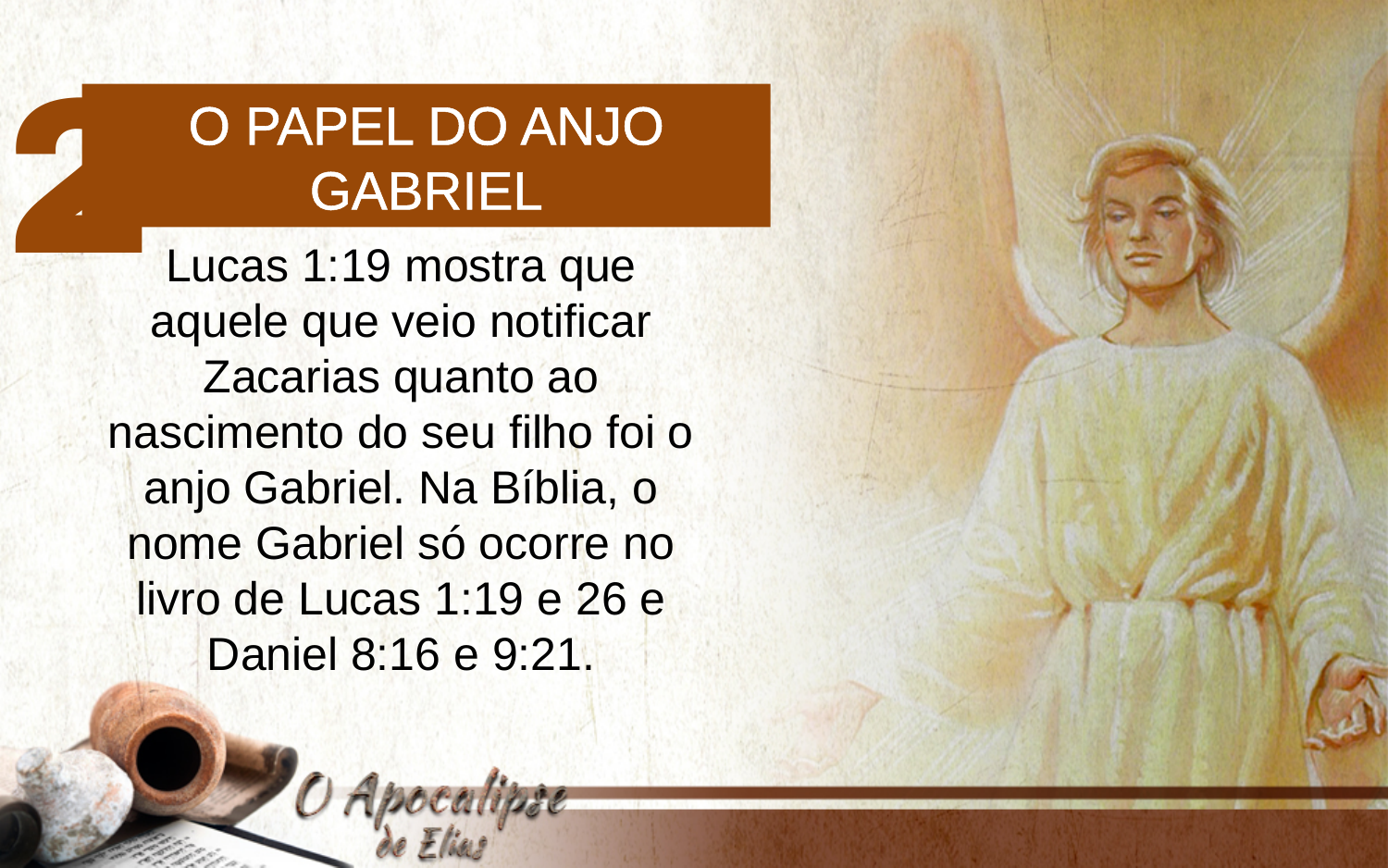

2
O papel do anjo Gabriel
Lucas 1:19 mostra que aquele que veio notificar Zacarias quanto ao nascimento do seu filho foi o anjo Gabriel. Na Bíblia, o nome Gabriel só ocorre no livro de Lucas 1:19 e 26 e Daniel 8:16 e 9:21.